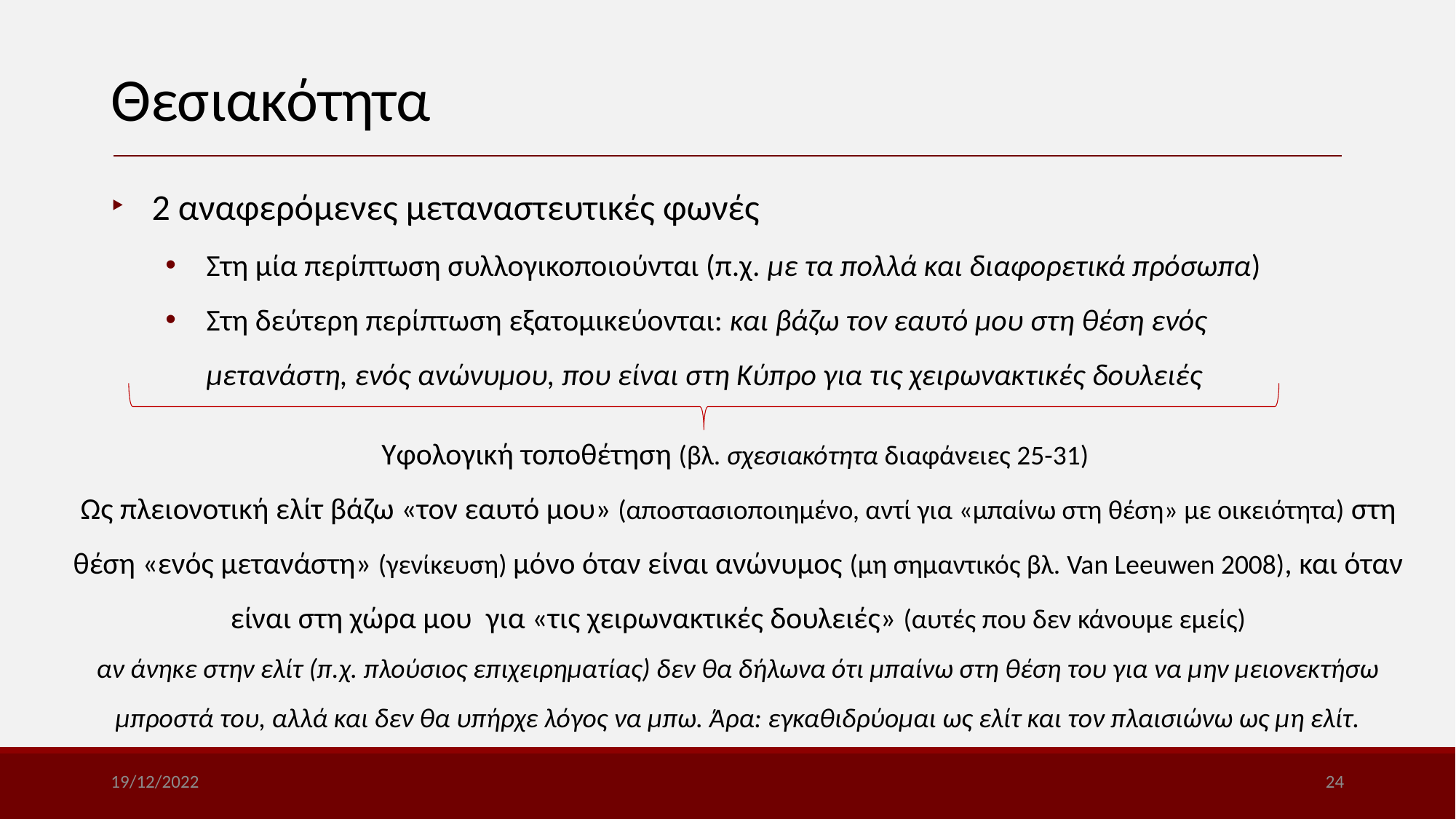

Θεσιακότητα
2 αναφερόμενες μεταναστευτικές φωνές
Στη μία περίπτωση συλλογικοποιούνται (π.χ. με τα πολλά και διαφορετικά πρόσωπα)
Στη δεύτερη περίπτωση εξατομικεύονται: και βάζω τον εαυτό μου στη θέση ενός μετανάστη, ενός ανώνυμου, που είναι στη Κύπρο για τις χειρωνακτικές δουλειές
Υφολογική τοποθέτηση (βλ. σχεσιακότητα διαφάνειες 25-31)
Ως πλειονοτική ελίτ βάζω «τον εαυτό μου» (αποστασιοποιημένο, αντί για «μπαίνω στη θέση» με οικειότητα) στη θέση «ενός μετανάστη» (γενίκευση) μόνο όταν είναι ανώνυμος (μη σημαντικός βλ. Van Leeuwen 2008), και όταν είναι στη χώρα μου  για «τις χειρωνακτικές δουλειές» (αυτές που δεν κάνουμε εμείς)
αν άνηκε στην ελίτ (π.χ. πλούσιος επιχειρηματίας) δεν θα δήλωνα ότι μπαίνω στη θέση του για να μην μειονεκτήσω μπροστά του, αλλά και δεν θα υπήρχε λόγος να μπω. Άρα: εγκαθιδρύομαι ως ελίτ και τον πλαισιώνω ως μη ελίτ.

19/12/2022
24